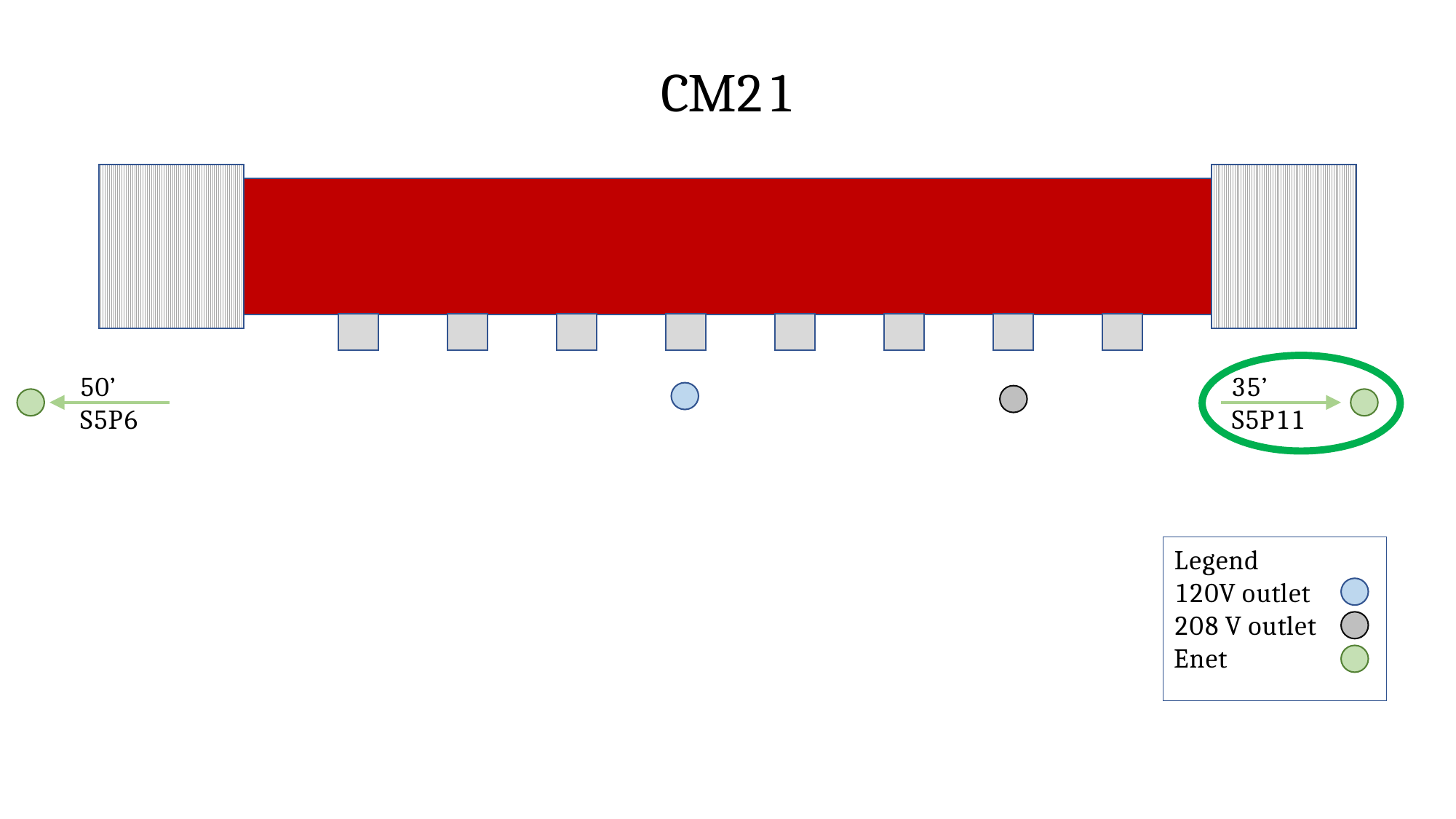

CM21

50’
S5P6

35’
S5P11

Legend
120V outlet
208 V outlet
Enet